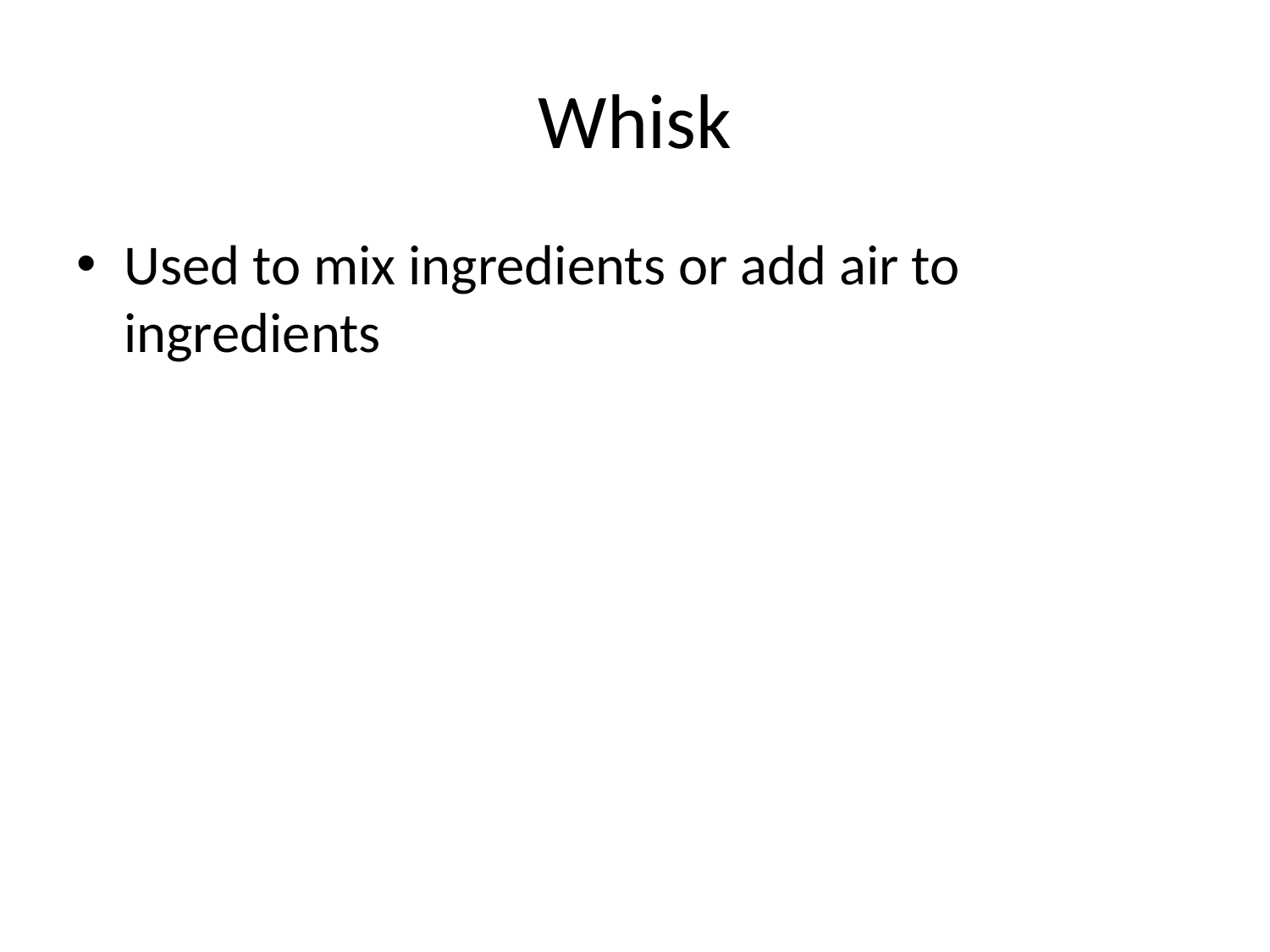

# Whisk
Used to mix ingredients or add air to ingredients